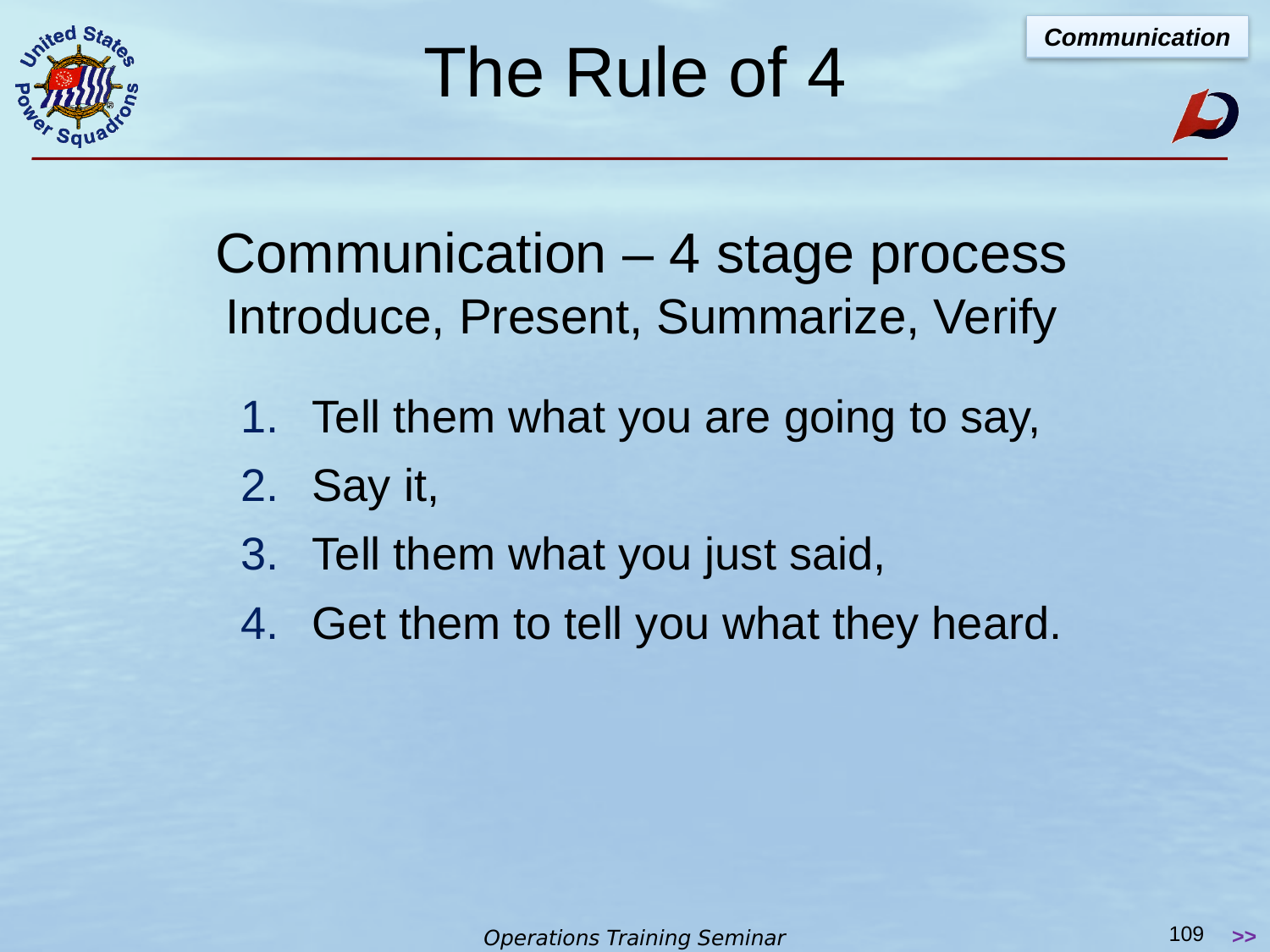

The Rule of 4
Communication
# Communication – 4 stage process Introduce, Present, Summarize, Verify
Tell them what you are going to say,
Say it,
Tell them what you just said,
Get them to tell you what they heard.

109
    >>